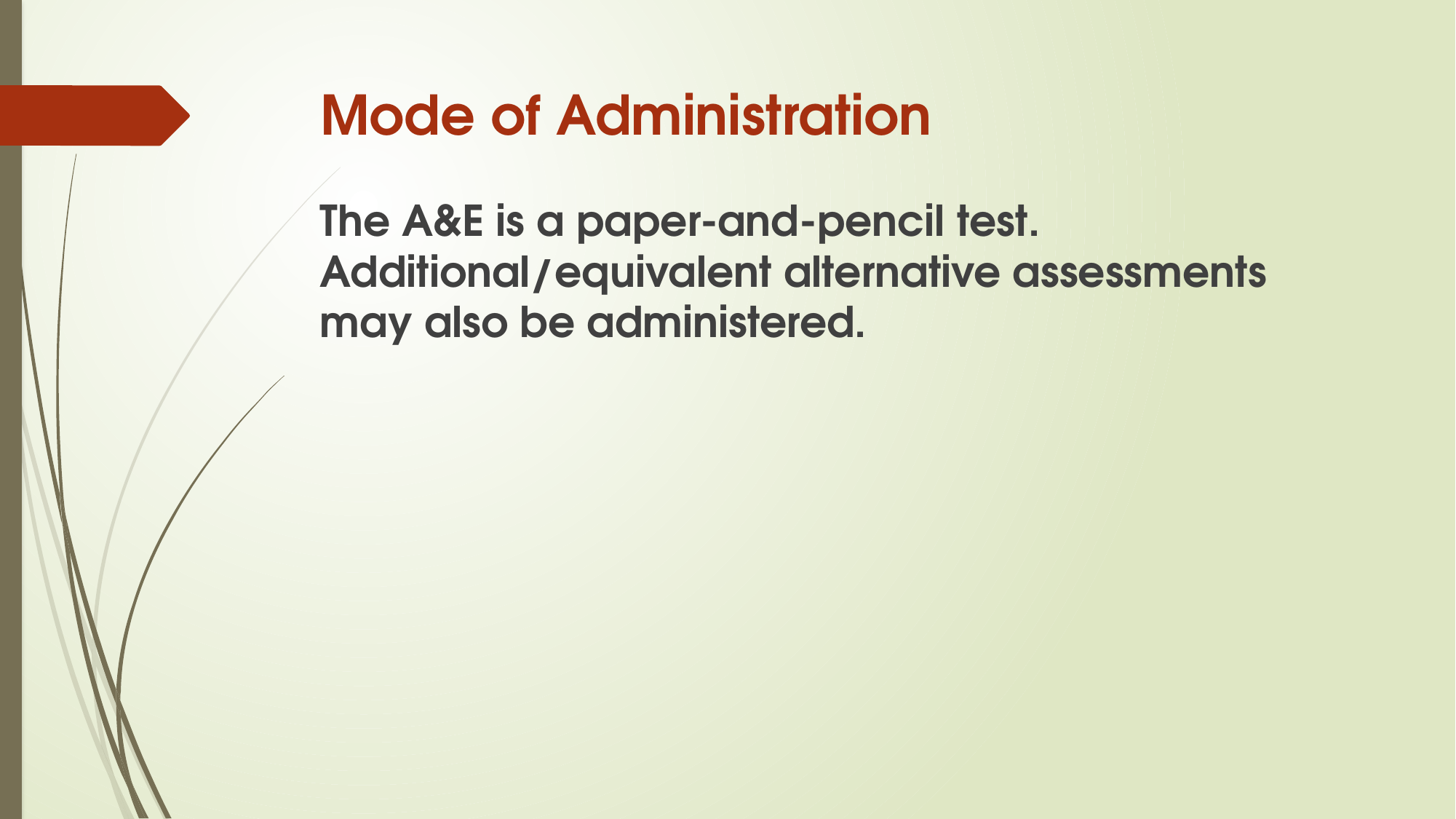

# Mode of Administration
The A&E is a paper-and-pencil test. Additional/equivalent alternative assessments may also be administered.